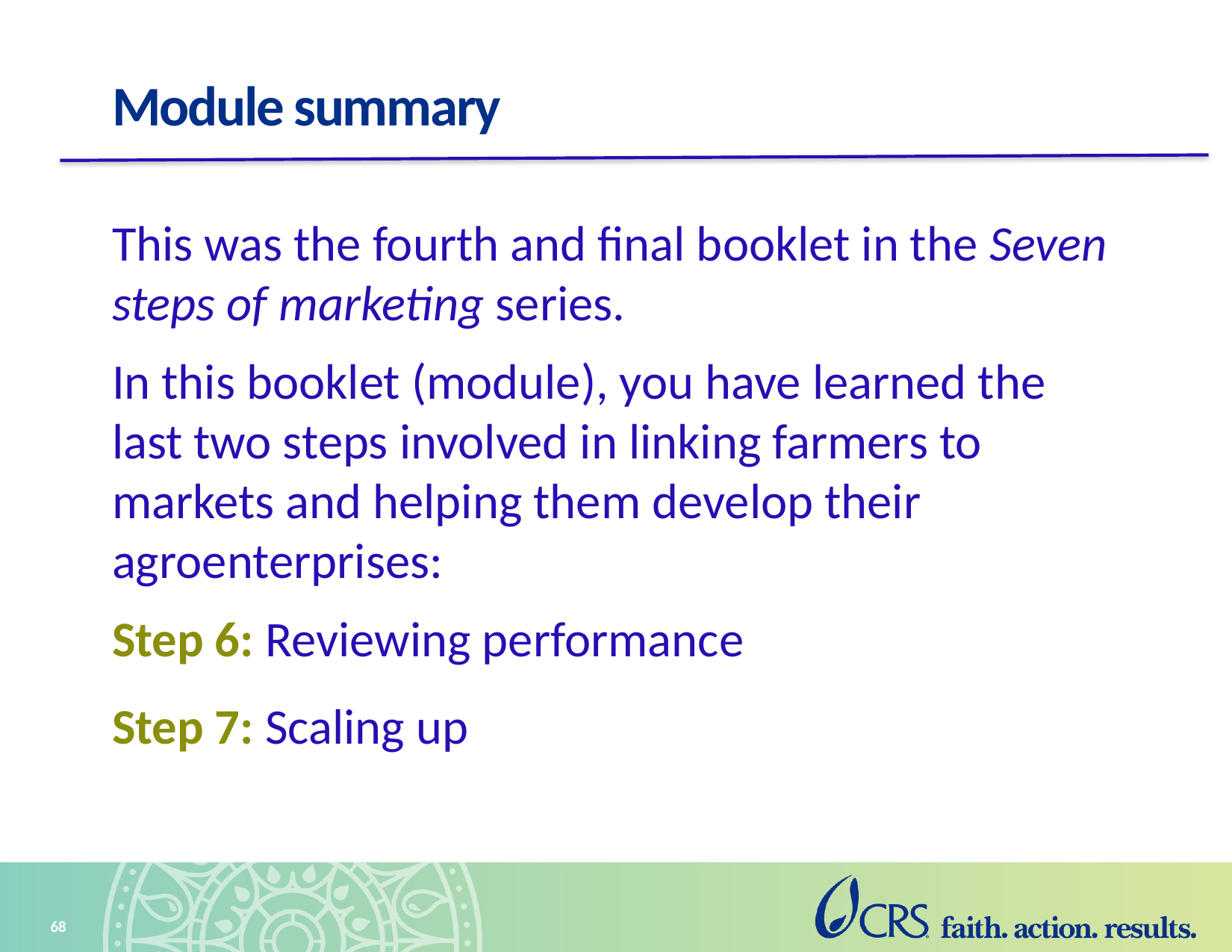

# Module summary
This was the fourth and final booklet in the Seven steps of marketing series.
In this booklet (module), you have learned the last two steps involved in linking farmers to markets and helping them develop their agroenterprises:
Step 6: Reviewing performance
Step 7: Scaling up
68